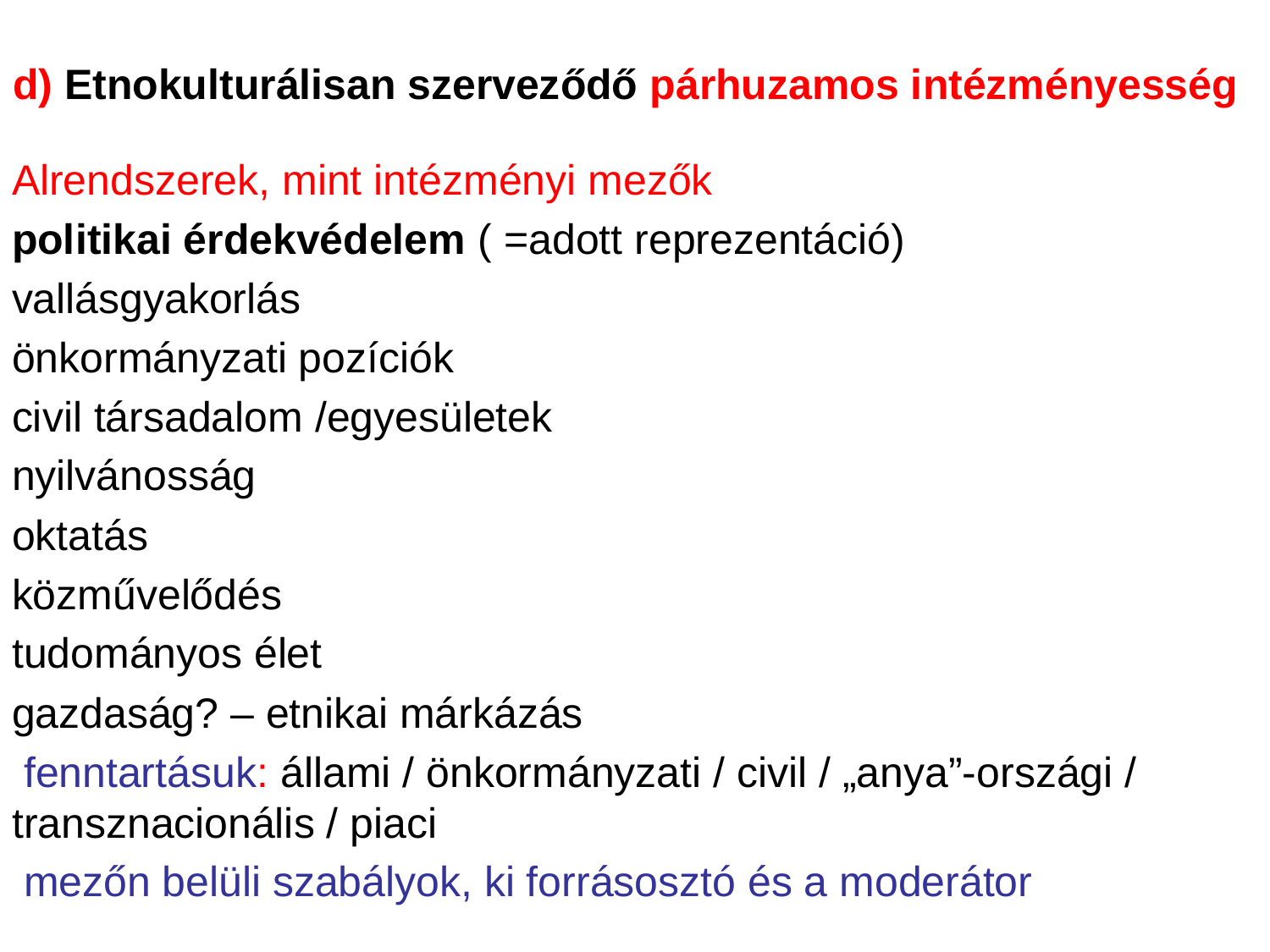

# d) Etnokulturálisan szerveződő párhuzamos intézményesség
Alrendszerek, mint intézményi mezők
politikai érdekvédelem ( =adott reprezentáció)
vallásgyakorlás
önkormányzati pozíciók
civil társadalom /egyesületek
nyilvánosság
oktatás
közművelődés
tudományos élet
gazdaság? – etnikai márkázás
 fenntartásuk: állami / önkormányzati / civil / „anya”-országi / transznacionális / piaci
 mezőn belüli szabályok, ki forrásosztó és a moderátor